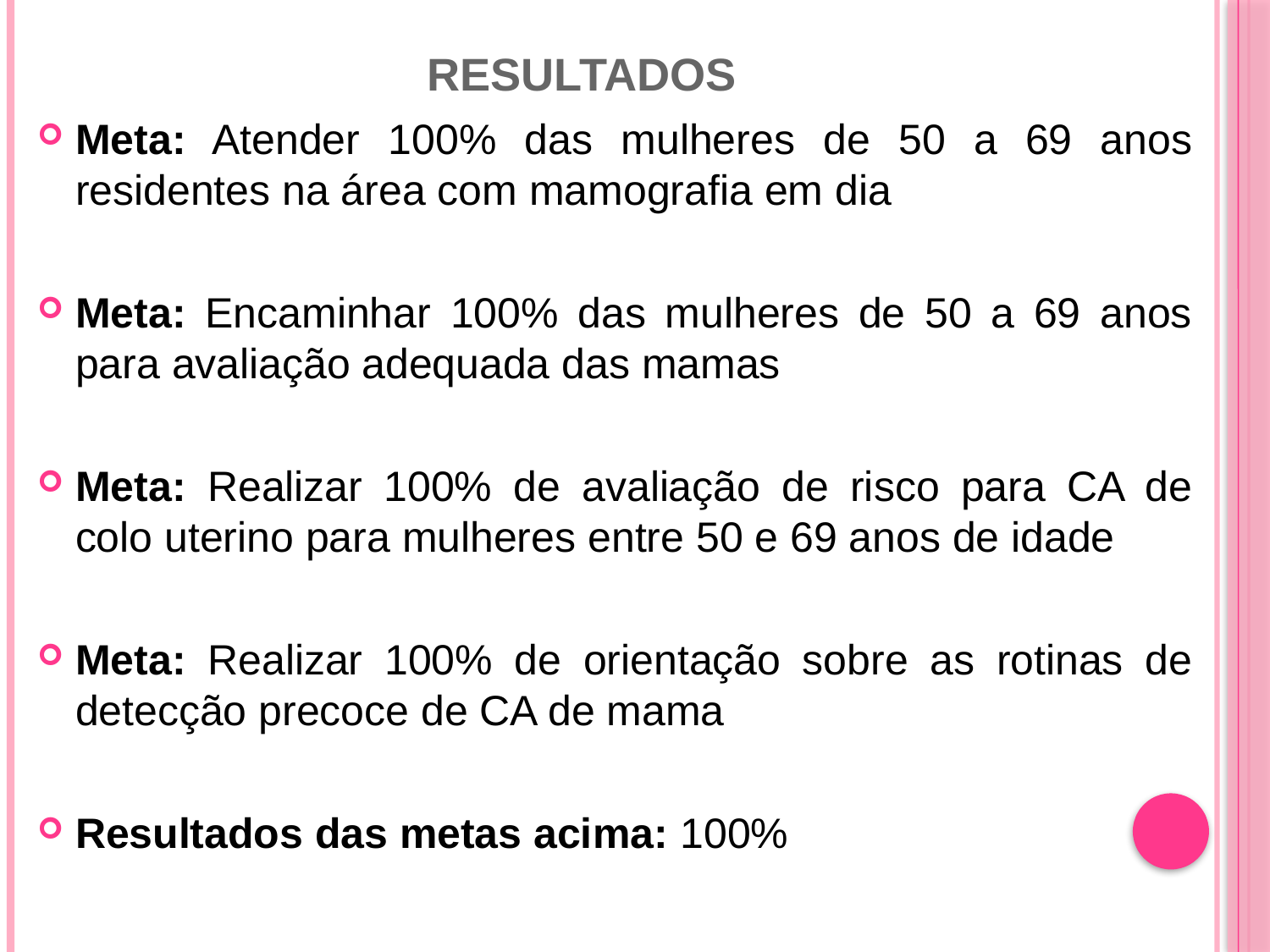

# Resultados
Meta: Atender 100% das mulheres de 50 a 69 anos residentes na área com mamografia em dia

Meta: Encaminhar 100% das mulheres de 50 a 69 anos para avaliação adequada das mamas

Meta: Realizar 100% de avaliação de risco para CA de colo uterino para mulheres entre 50 e 69 anos de idade

Meta: Realizar 100% de orientação sobre as rotinas de detecção precoce de CA de mama

Resultados das metas acima: 100%